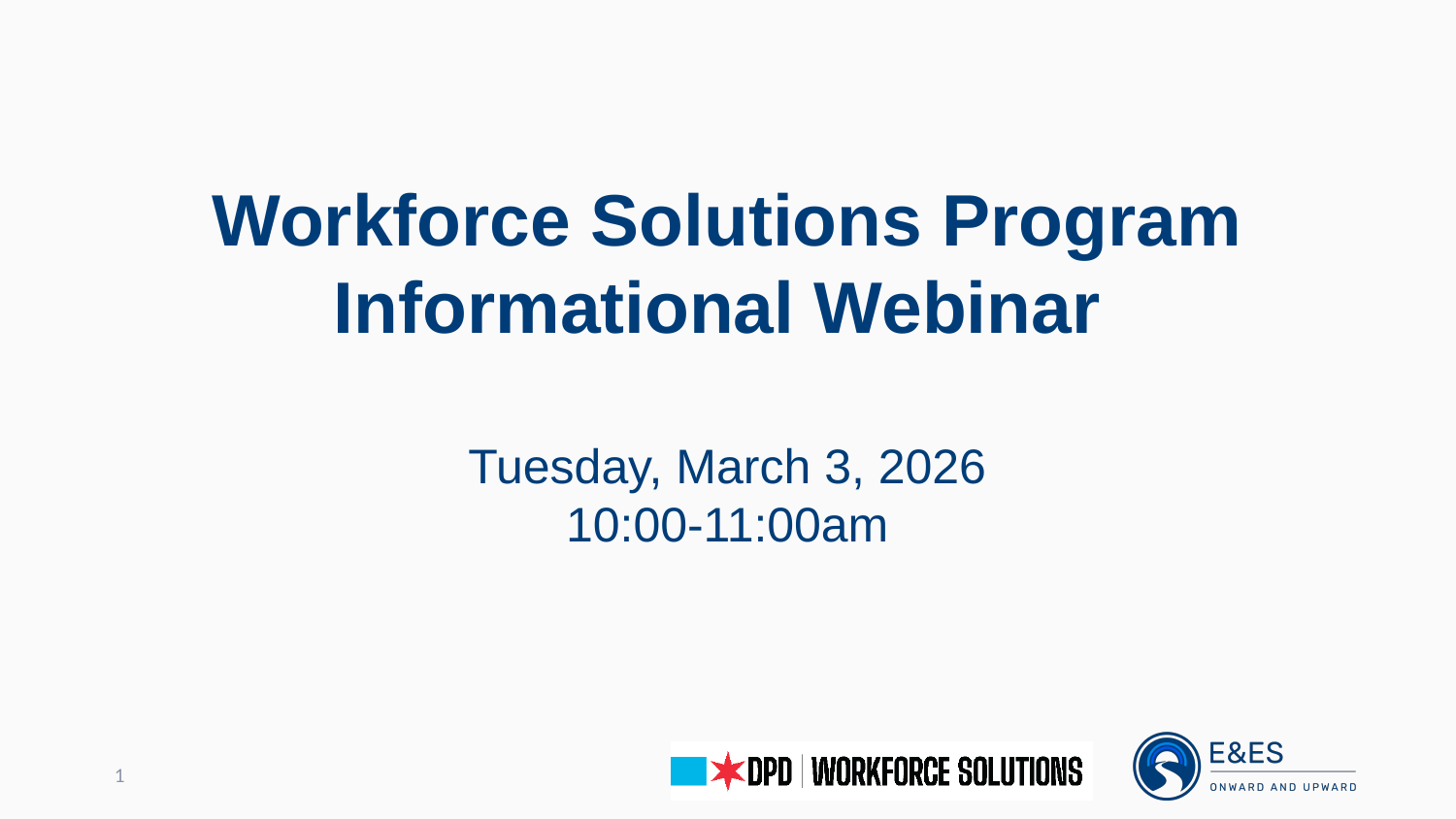

Workforce Solutions Program
Informational Webinar

Tuesday, March 3, 2026
10:00-11:00am
1